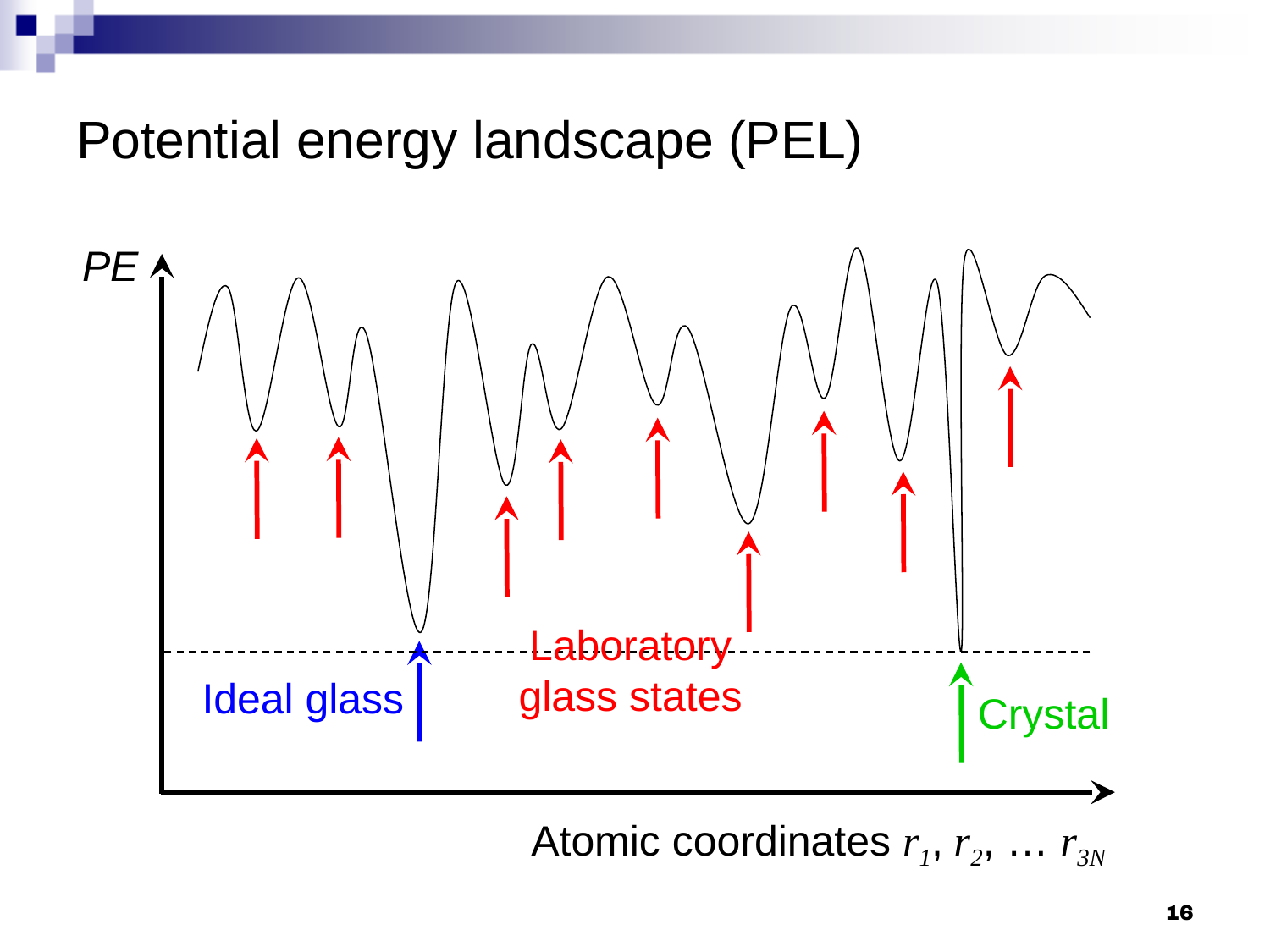

# Potential energy landscape (PEL)
PE

Laboratory glass states
Ideal glass
Crystal
Atomic coordinates r1, r2, … r3N
16